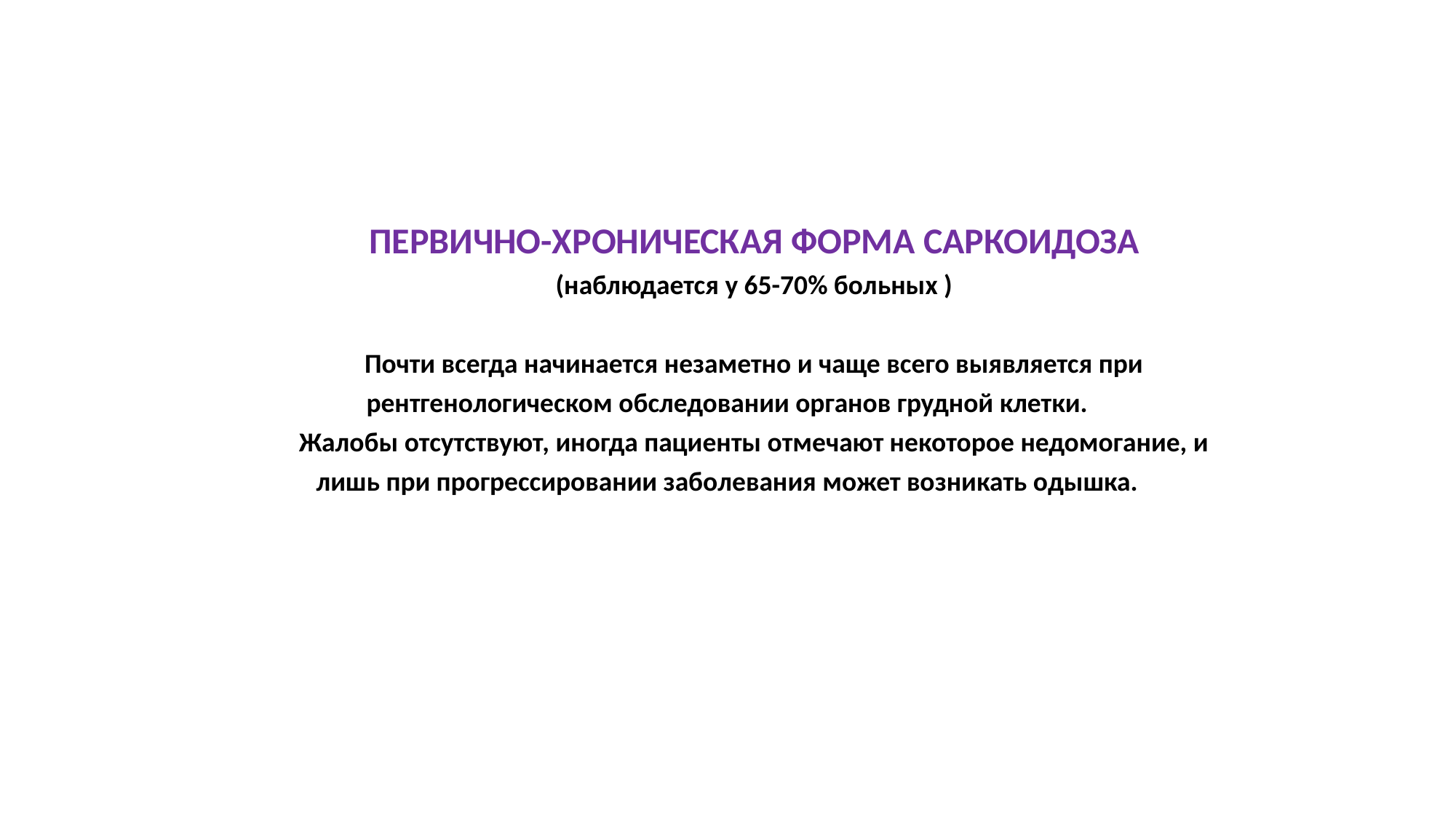

ПЕРВИЧНО-ХРОНИЧЕСКАЯ ФОРМА САРКОИДОЗА
(наблюдается у 65-70% больных )

Почти всегда начинается незаметно и чаще всего выявляется при рентгенологическом обследовании органов грудной клетки.
Жалобы отсутствуют, иногда пациенты отмечают некоторое недомогание, и лишь при прогрессировании заболевания может возникать одышка.